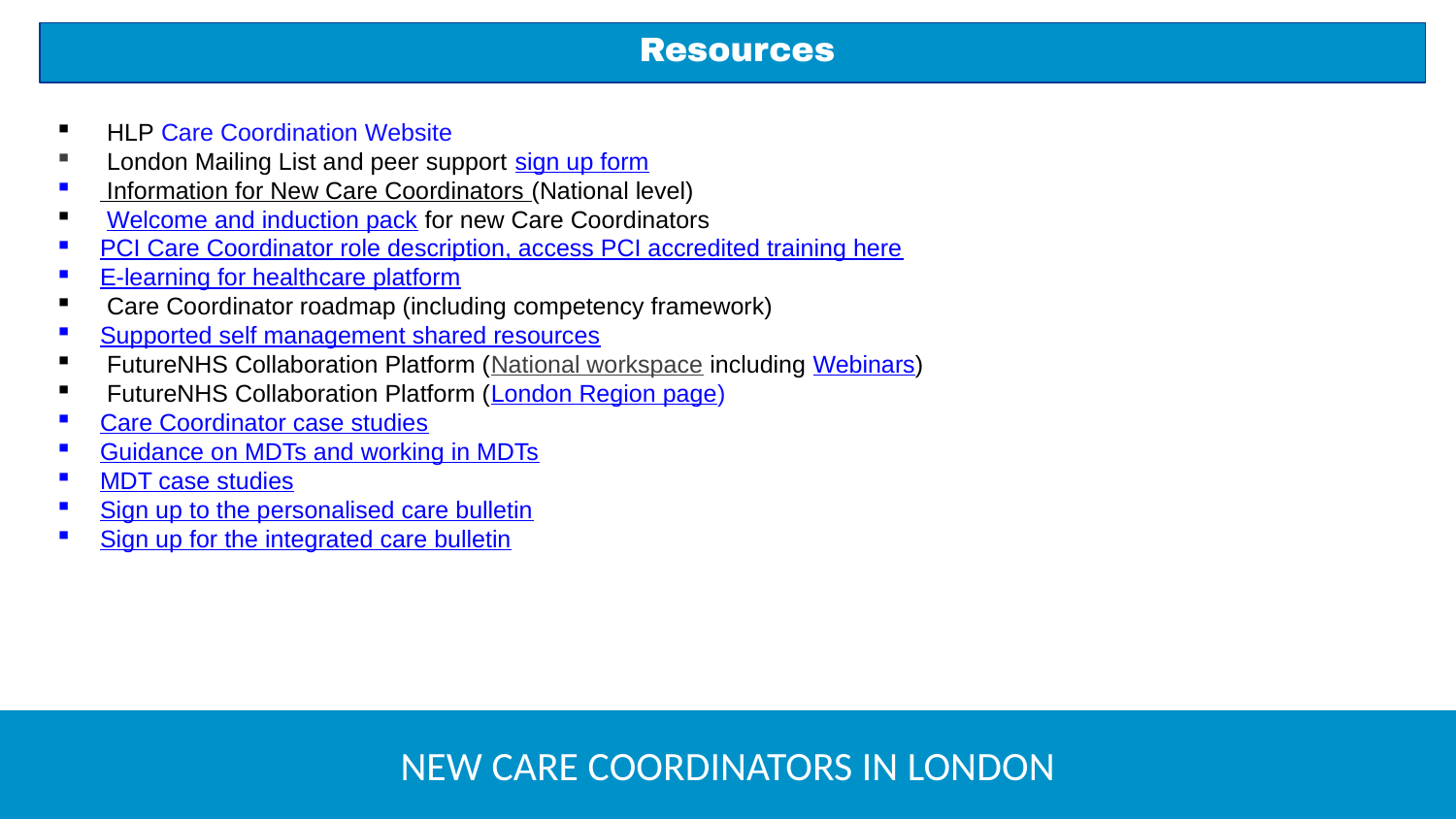

# Resources
 HLP Care Coordination Website
 London Mailing List and peer support sign up form
 Information for New Care Coordinators (National level)
 Welcome and induction pack for new Care Coordinators
PCI Care Coordinator role description, access PCI accredited training here
E-learning for healthcare platform
 Care Coordinator roadmap (including competency framework)
Supported self management shared resources
 FutureNHS Collaboration Platform (National workspace including Webinars)
 FutureNHS Collaboration Platform (London Region page)
Care Coordinator case studies
Guidance on MDTs and working in MDTs
MDT case studies
Sign up to the personalised care bulletin
Sign up for the integrated care bulletin

New Care COORDINATORS in London
8